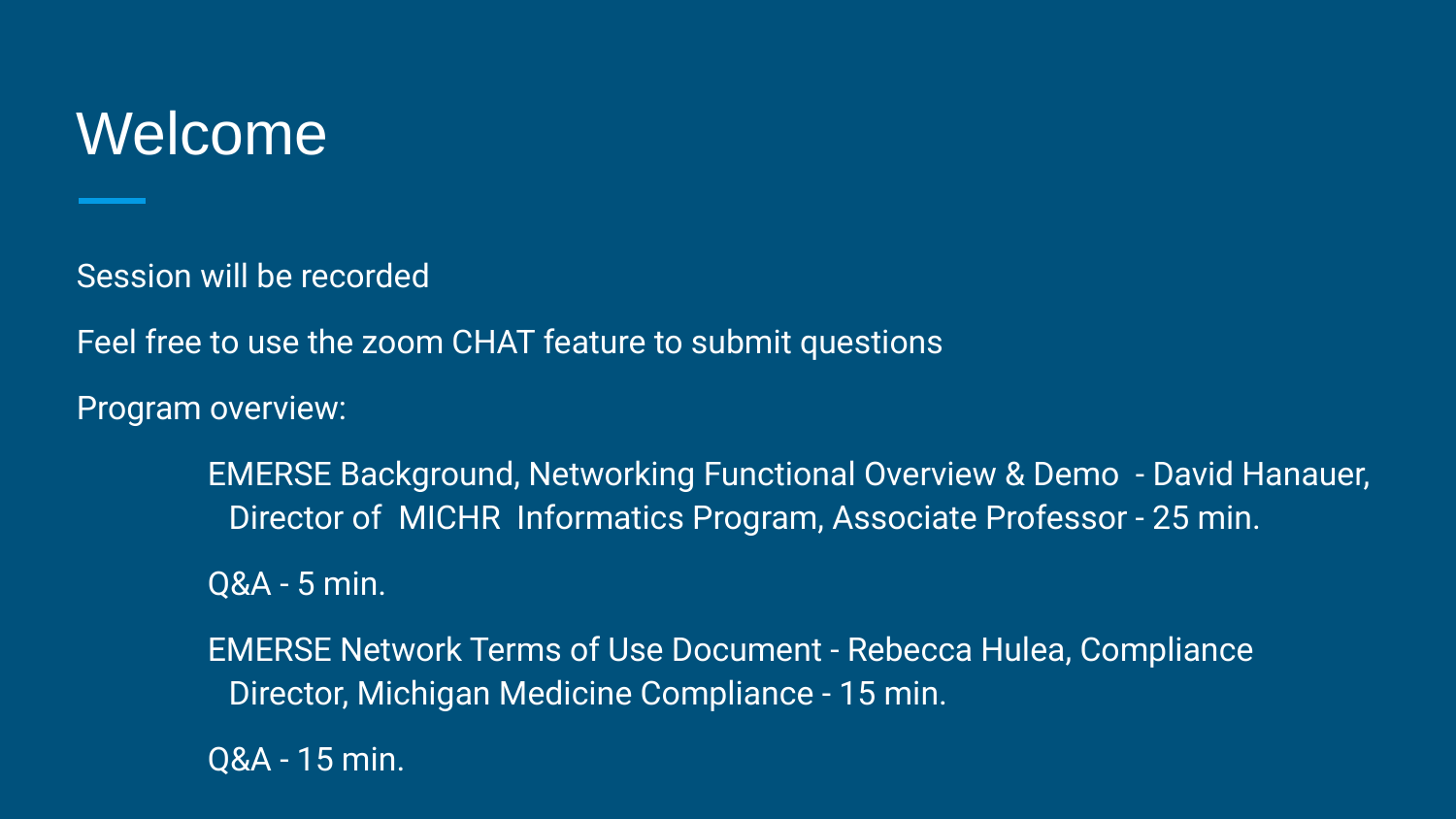

# Welcome
Session will be recorded
Feel free to use the zoom CHAT feature to submit questions
Program overview:
	EMERSE Background, Networking Functional Overview & Demo  - David Hanauer,
                   Director of  MICHR  Informatics Program, Associate Professor - 25 min.
	Q&A - 5 min.
	EMERSE Network Terms of Use Document - Rebecca Hulea, Compliance
                   Director, Michigan Medicine Compliance - 15 min.
	Q&A - 15 min.